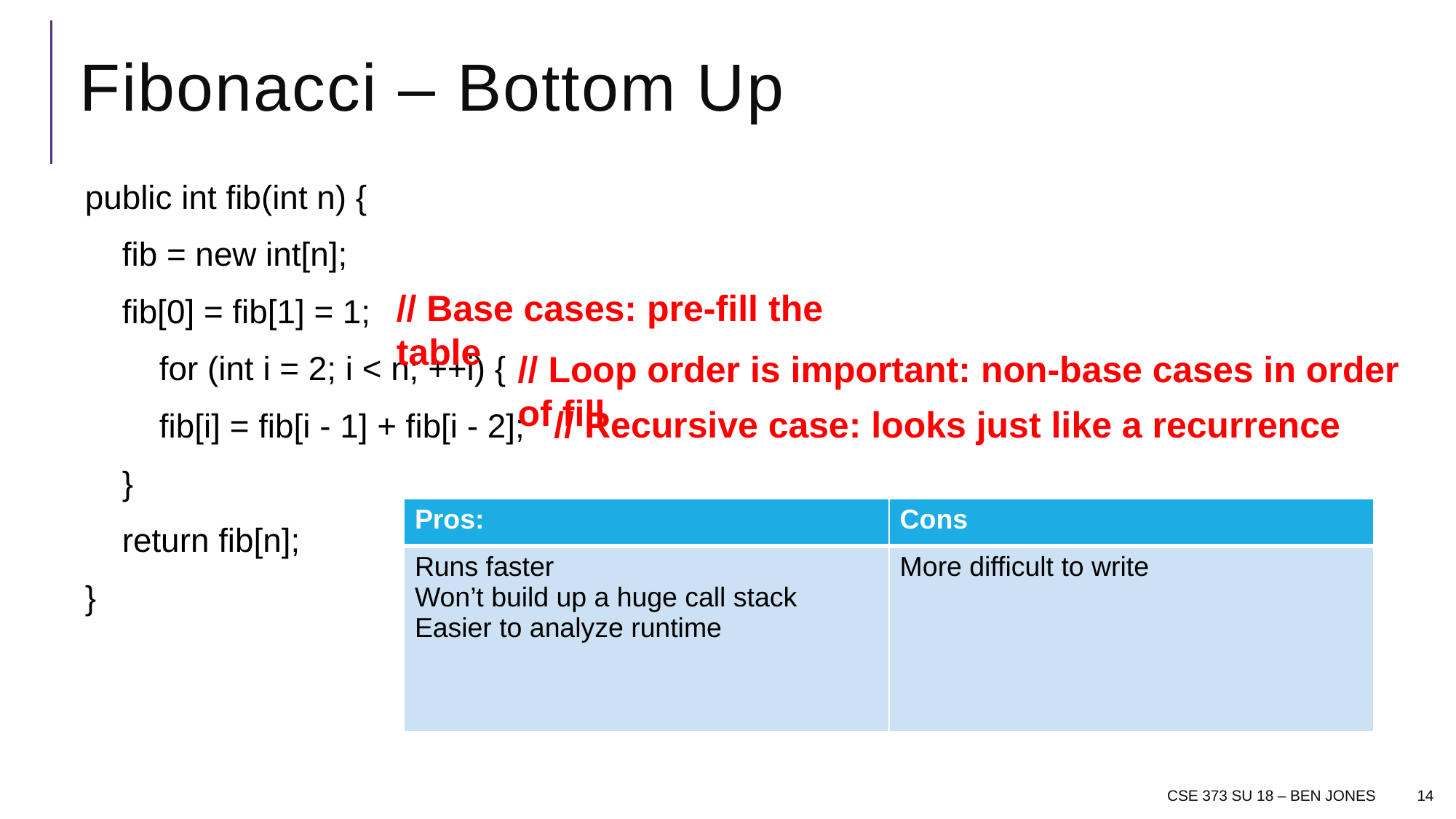

# Fibonacci – Bottom Up
public int fib(int n) {
    fib = new int[n];
    fib[0] = fib[1] = 1;
        for (int i = 2; i < n; ++i) {
        fib[i] = fib[i - 1] + fib[i - 2];
    }
    return fib[n];
}
// Base cases: pre-fill the table
// Loop order is important: non-base cases in order of fill
// Recursive case: looks just like a recurrence
| Pros: | Cons |
| --- | --- |
| Runs faster Won’t build up a huge call stack Easier to analyze runtime | More difficult to write |
CSE 373 Su 18 – Ben jones
14